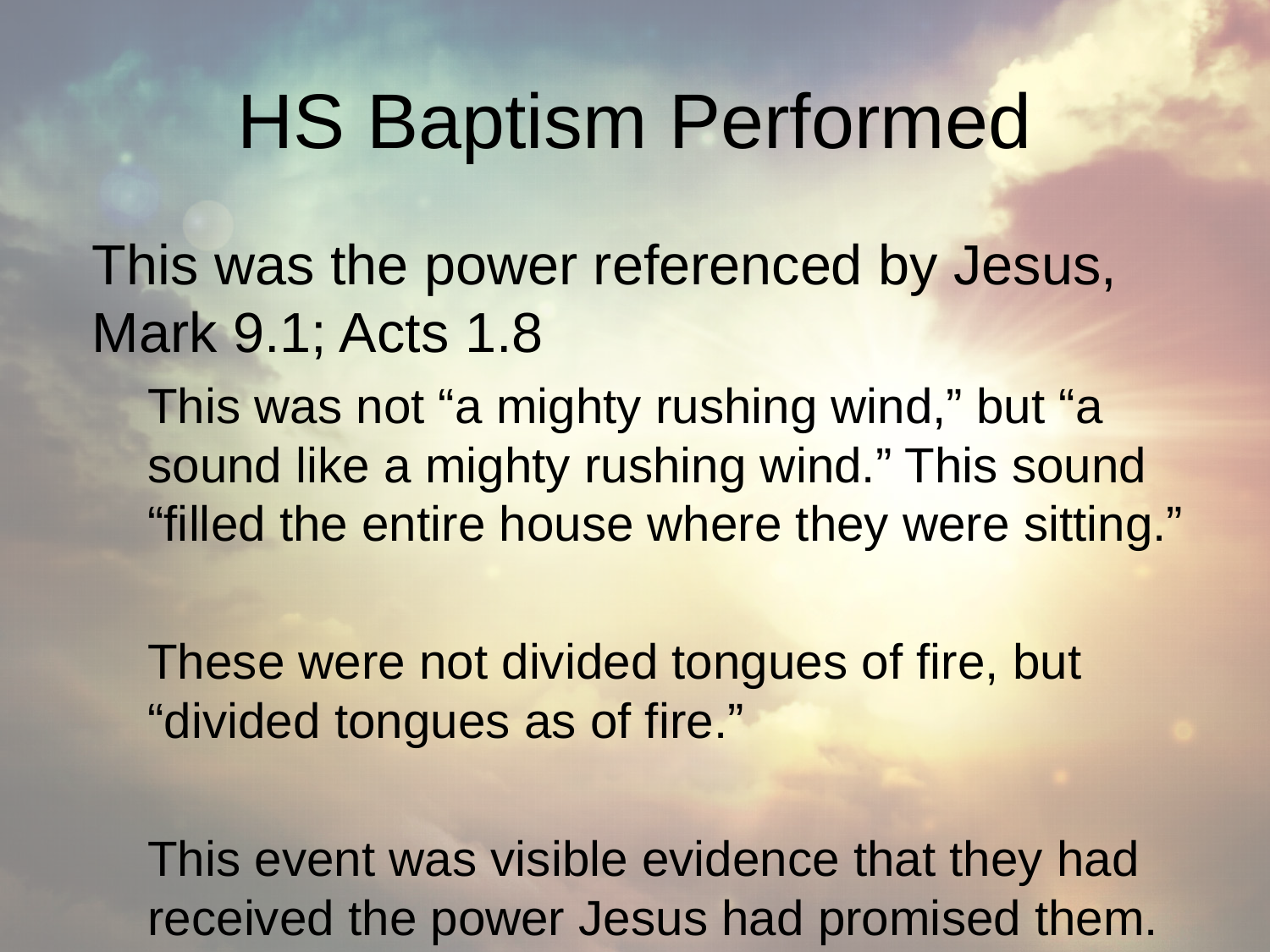

# HS Baptism Performed
This was the power referenced by Jesus, Mark 9.1; Acts 1.8
This was not “a mighty rushing wind,” but “a sound like a mighty rushing wind.” This sound “filled the entire house where they were sitting.”

These were not divided tongues of fire, but “divided tongues as of fire.”

This event was visible evidence that they had received the power Jesus had promised them.